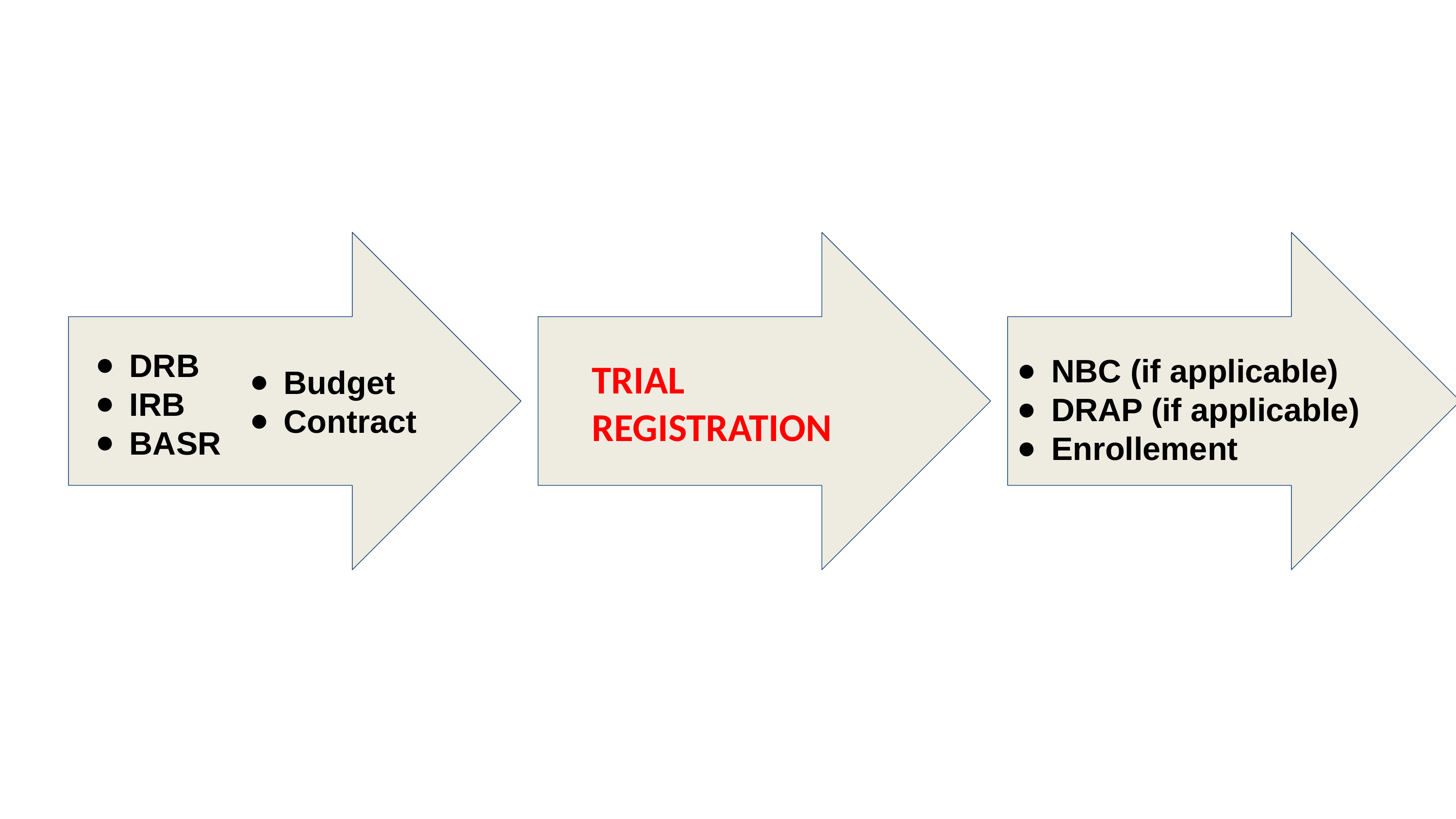

DRB
IRB
BASR
NBC (if applicable)
DRAP (if applicable)
Enrollement
TRIAL REGISTRATION
Budget
Contract